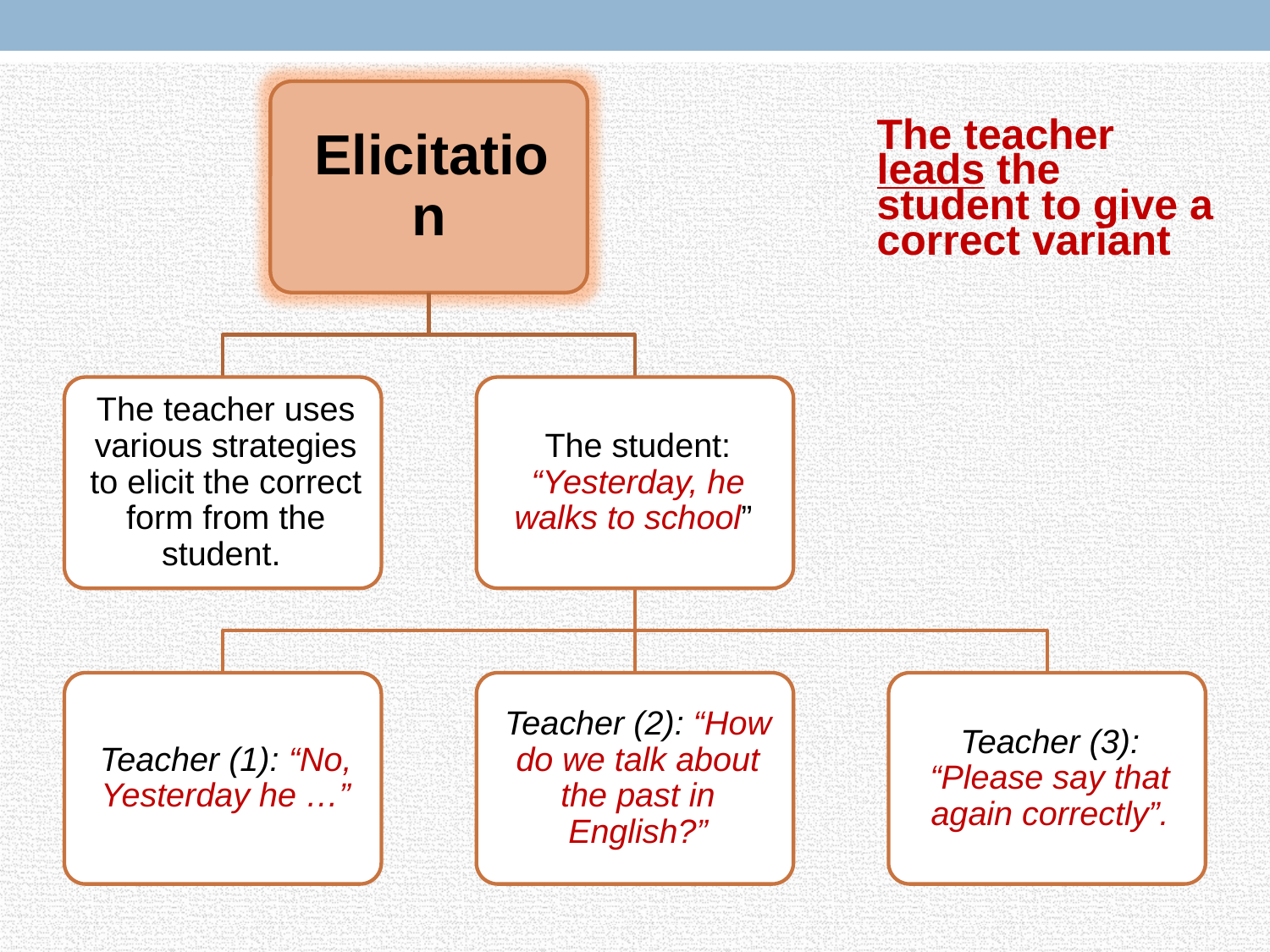

Elicitation
The teacher uses various strategies to elicit the correct form from the student.
The student: “Yesterday, he walks to school”
Teacher (1): “No, Yesterday he …”
Teacher (2): “How do we talk about the past in English?”
Teacher (3): “Please say that again correctly”.
The teacher leads the student to give a correct variant